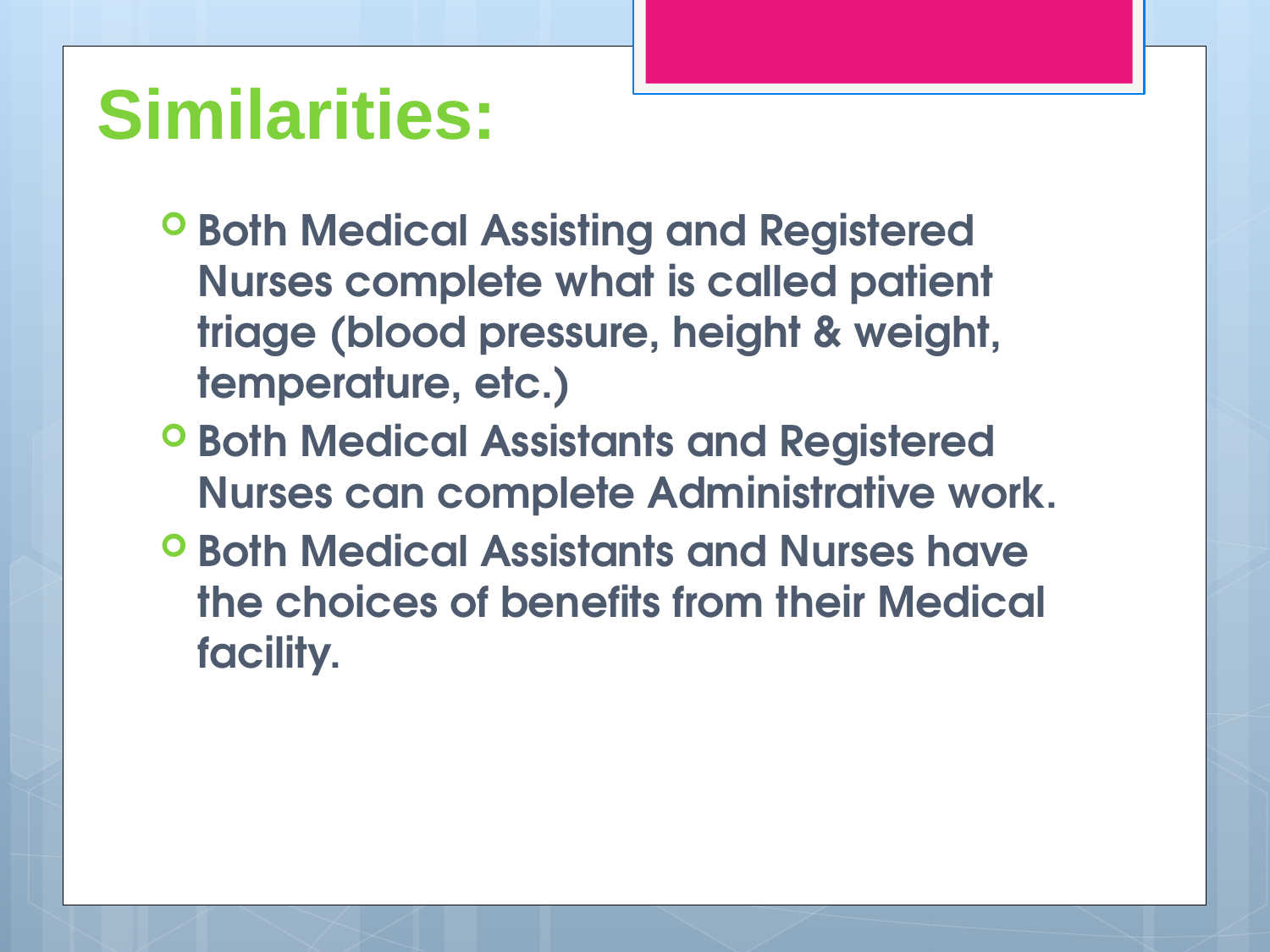

# Similarities:

Both Medical Assisting and Registered Nurses complete what is called patient triage (blood pressure, height & weight, temperature, etc.)
Both Medical Assistants and Registered Nurses can complete Administrative work.
Both Medical Assistants and Nurses have the choices of benefits from their Medical facility.